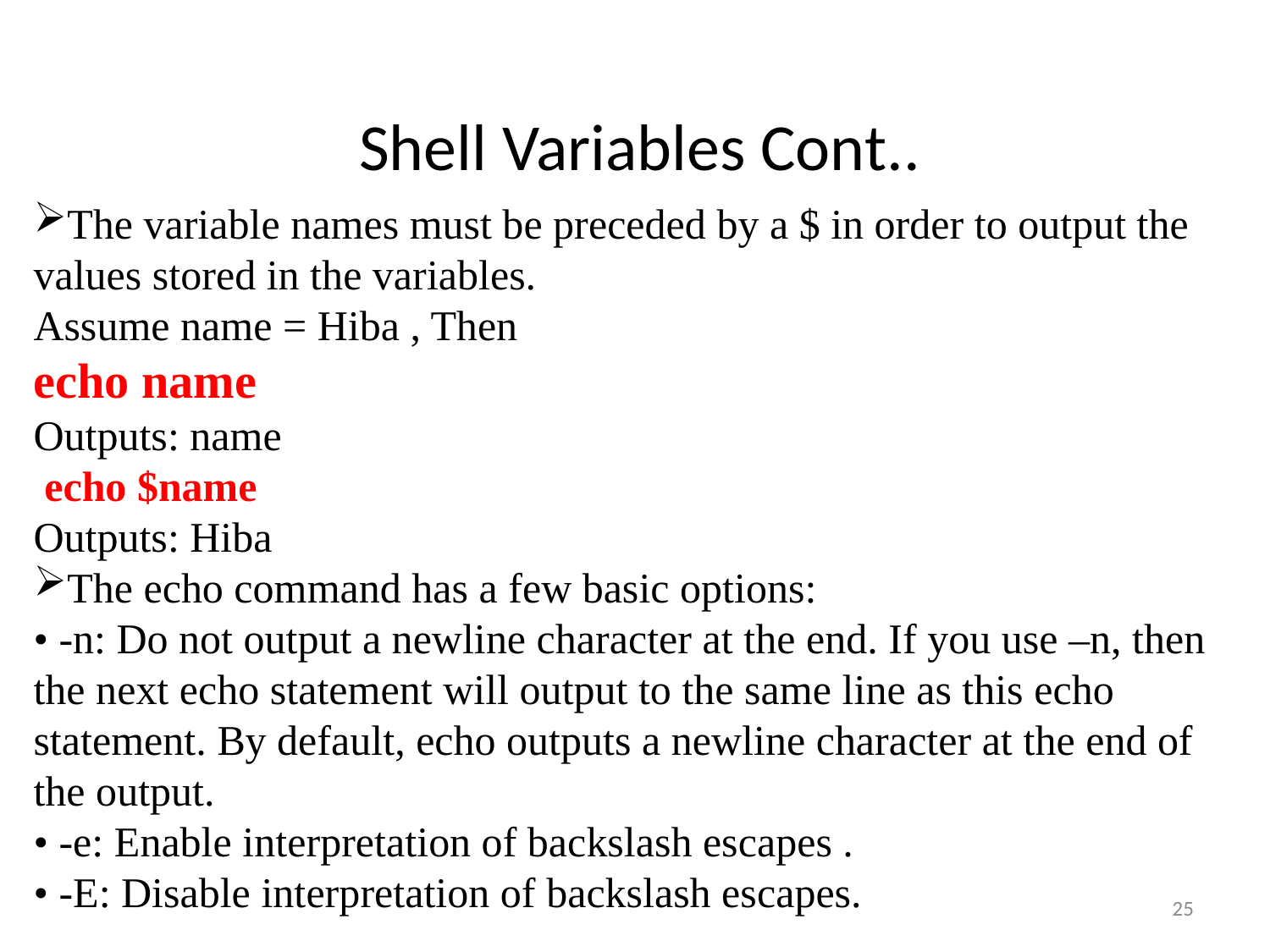

# Shell Variables Cont..
The variable names must be preceded by a $ in order to output the values stored in the variables.
Assume name = Hiba , Then
echo name
Outputs: name
 echo $name
Outputs: Hiba
The echo command has a few basic options:
• -n: Do not output a newline character at the end. If you use –n, then the next echo statement will output to the same line as this echo statement. By default, echo outputs a newline character at the end of the output.
• -e: Enable interpretation of backslash escapes .
• -E: Disable interpretation of backslash escapes.
25